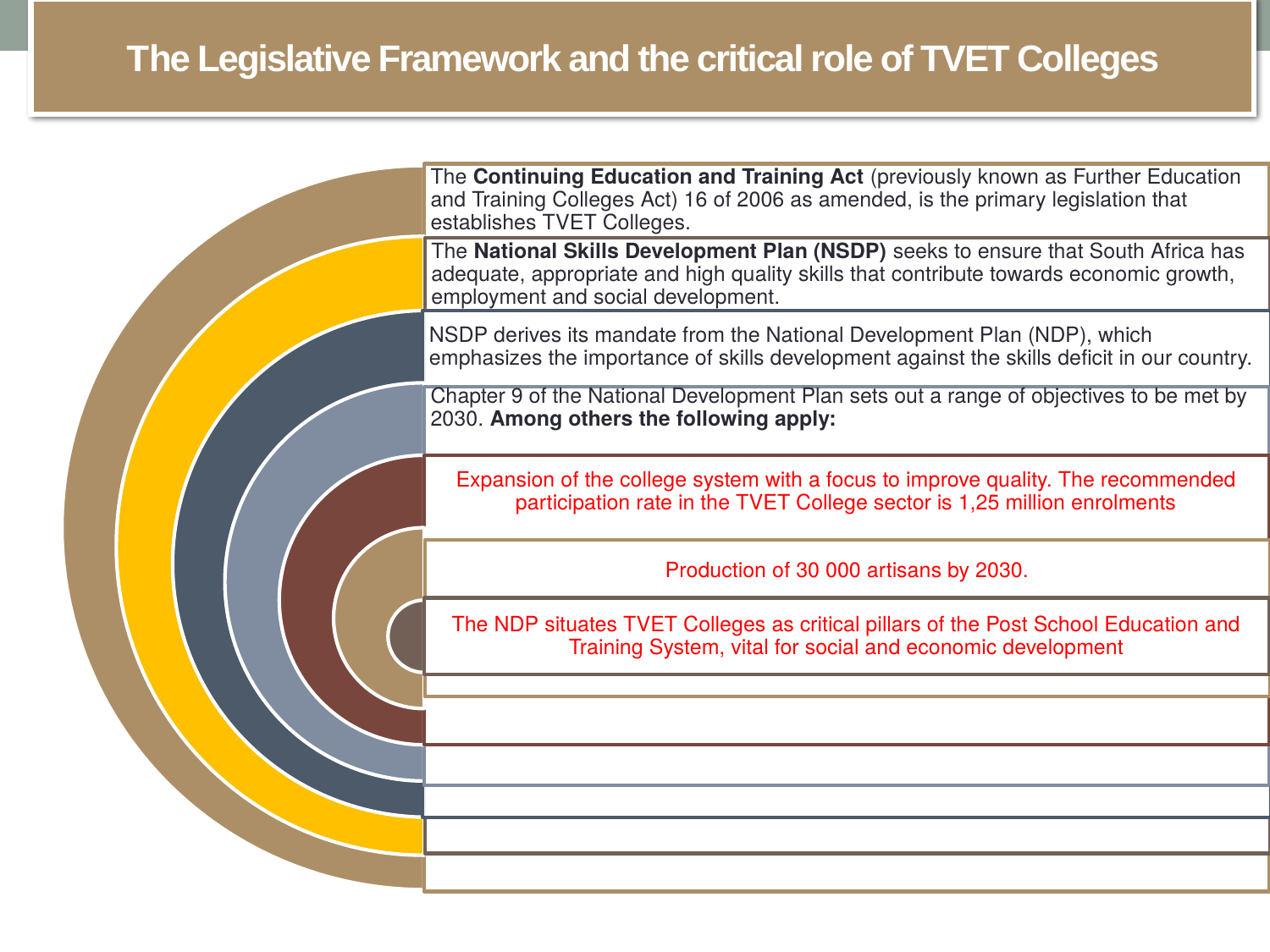

# The Legislative Framework and the critical role of TVET Colleges
9
The Continuing Education and Training Act (previously known as Further Education and Training Colleges Act) 16 of 2006 as amended, is the primary legislation that establishes TVET Colleges.
The National Skills Development Plan (NSDP) seeks to ensure that South Africa has adequate, appropriate and high quality skills that contribute towards economic growth, employment and social development.
NSDP derives its mandate from the National Development Plan (NDP), which emphasizes the importance of skills development against the skills deficit in our country.
Chapter 9 of the National Development Plan sets out a range of objectives to be met by 2030. Among others the following apply:

Expansion of the college system with a focus to improve quality. The recommended participation rate in the TVET College sector is 1,25 million enrolments
Production of 30 000 artisans by 2030.
The NDP situates TVET Colleges as critical pillars of the Post School Education and Training System, vital for social and economic development